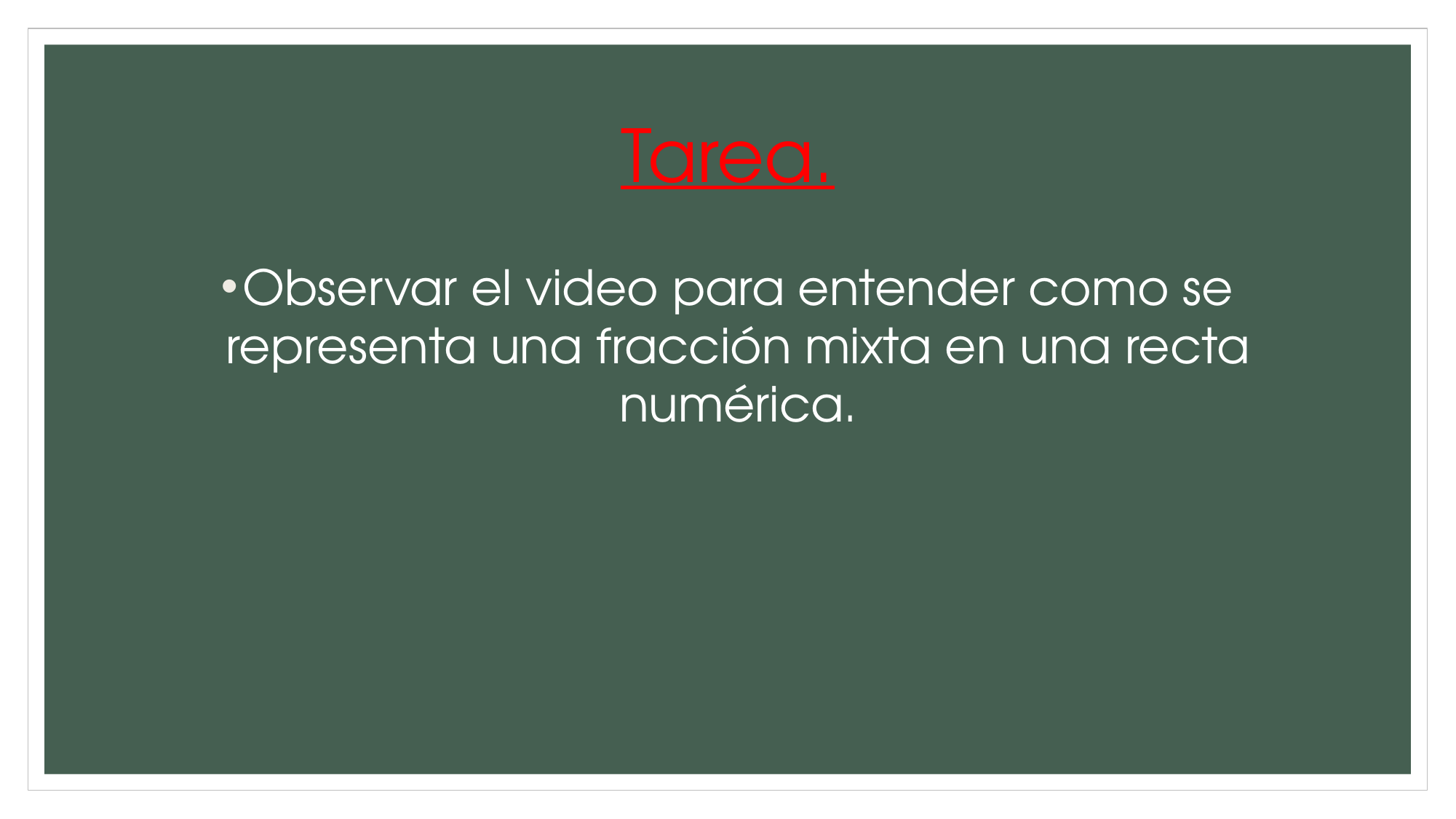

# Tarea.
Observar el video para entender como se representa una fracción mixta en una recta numérica.